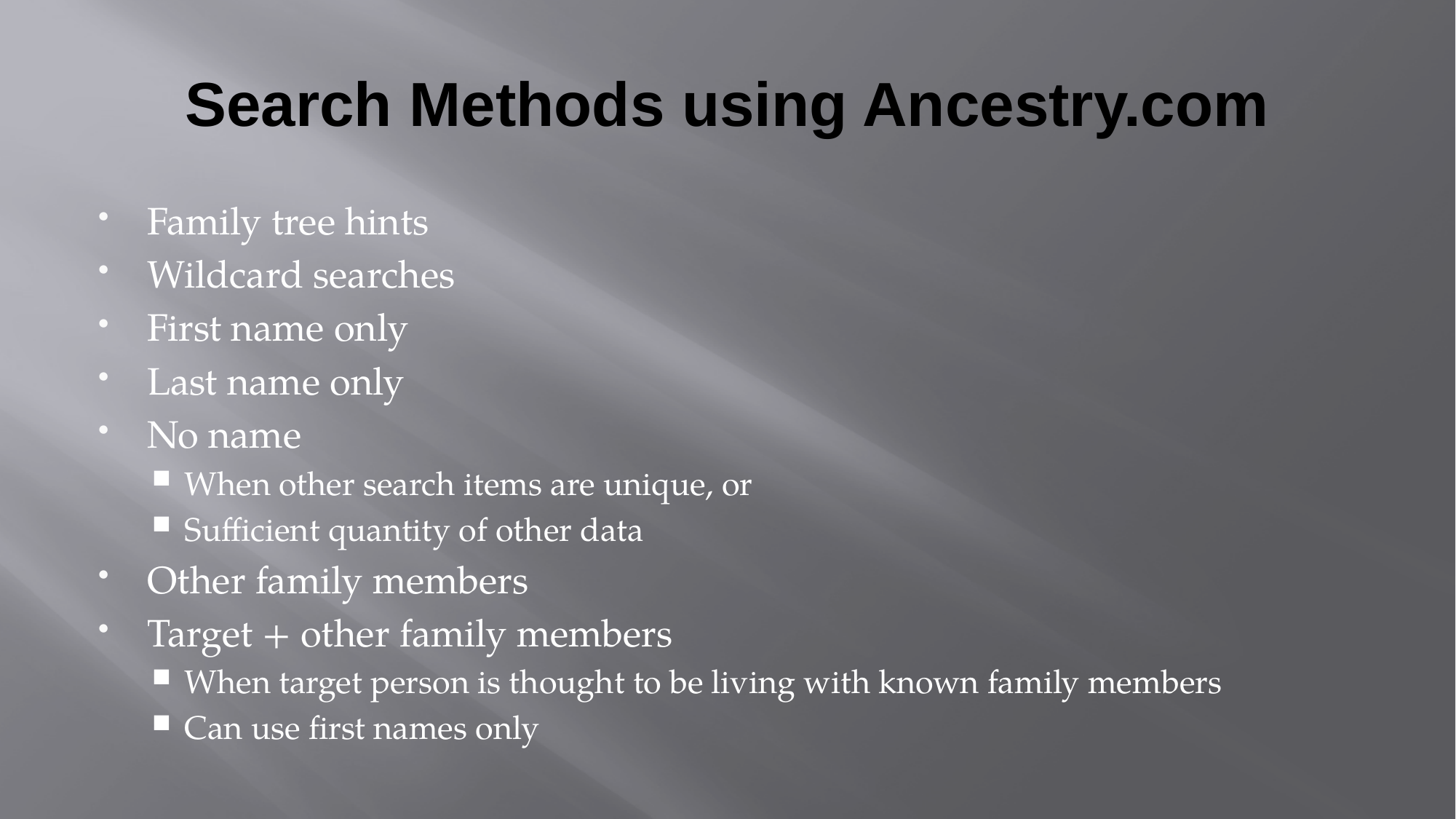

# Search Methods using Ancestry.com
Family tree hints
Wildcard searches
First name only
Last name only
No name
When other search items are unique, or
Sufficient quantity of other data
Other family members
Target + other family members
When target person is thought to be living with known family members
Can use first names only